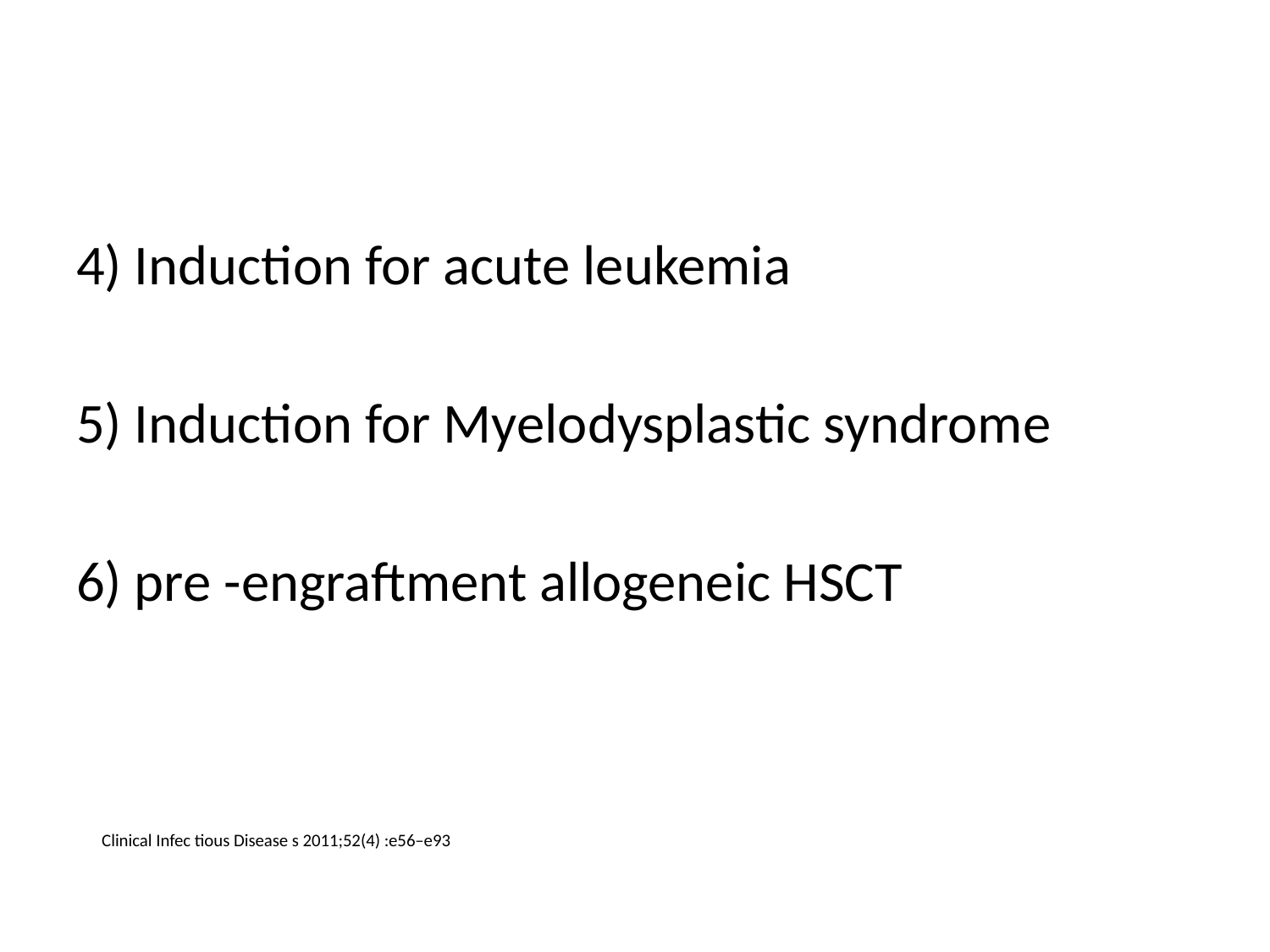

#
4) Induction for acute leukemia

5) Induction for Myelodysplastic syndrome

6) pre -engraftment allogeneic HSCT
Clinical Infec tious Disease s 2011;52(4) :e56–e93